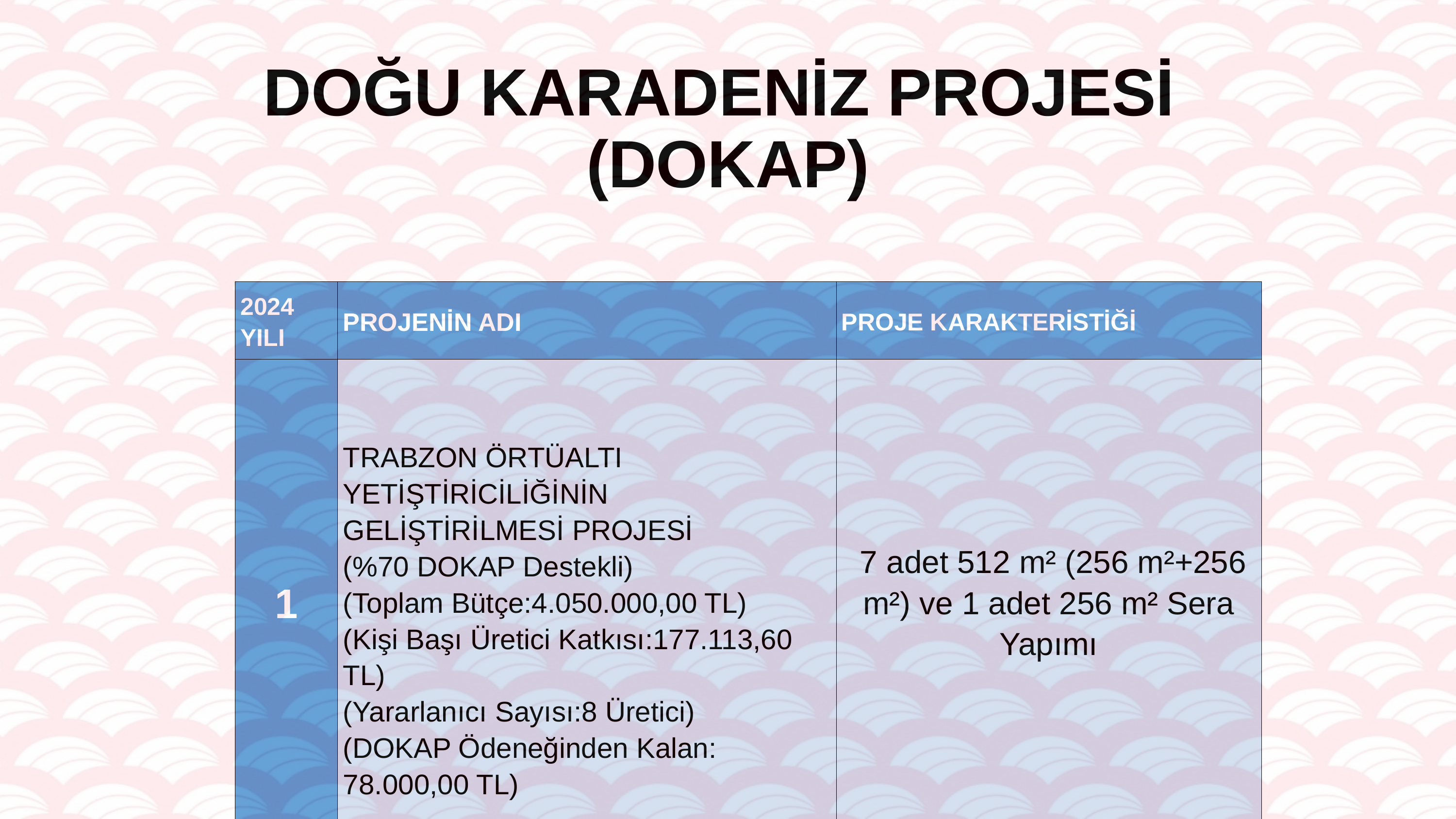

DOĞU KARADENİZ PROJESİ
(DOKAP)
| 2024 YILI | PROJENİN ADI | PROJE KARAKTERİSTİĞİ |
| --- | --- | --- |
| 1 | TRABZON ÖRTÜALTI YETİŞTİRİCİLİĞİNİN GELİŞTİRİLMESİ PROJESİ (%70 DOKAP Destekli) (Toplam Bütçe:4.050.000,00 TL) (Kişi Başı Üretici Katkısı:177.113,60 TL) (Yararlanıcı Sayısı:8 Üretici) (DOKAP Ödeneğinden Kalan: 78.000,00 TL) | 7 adet 512 m² (256 m²+256 m²) ve 1 adet 256 m² Sera Yapımı |